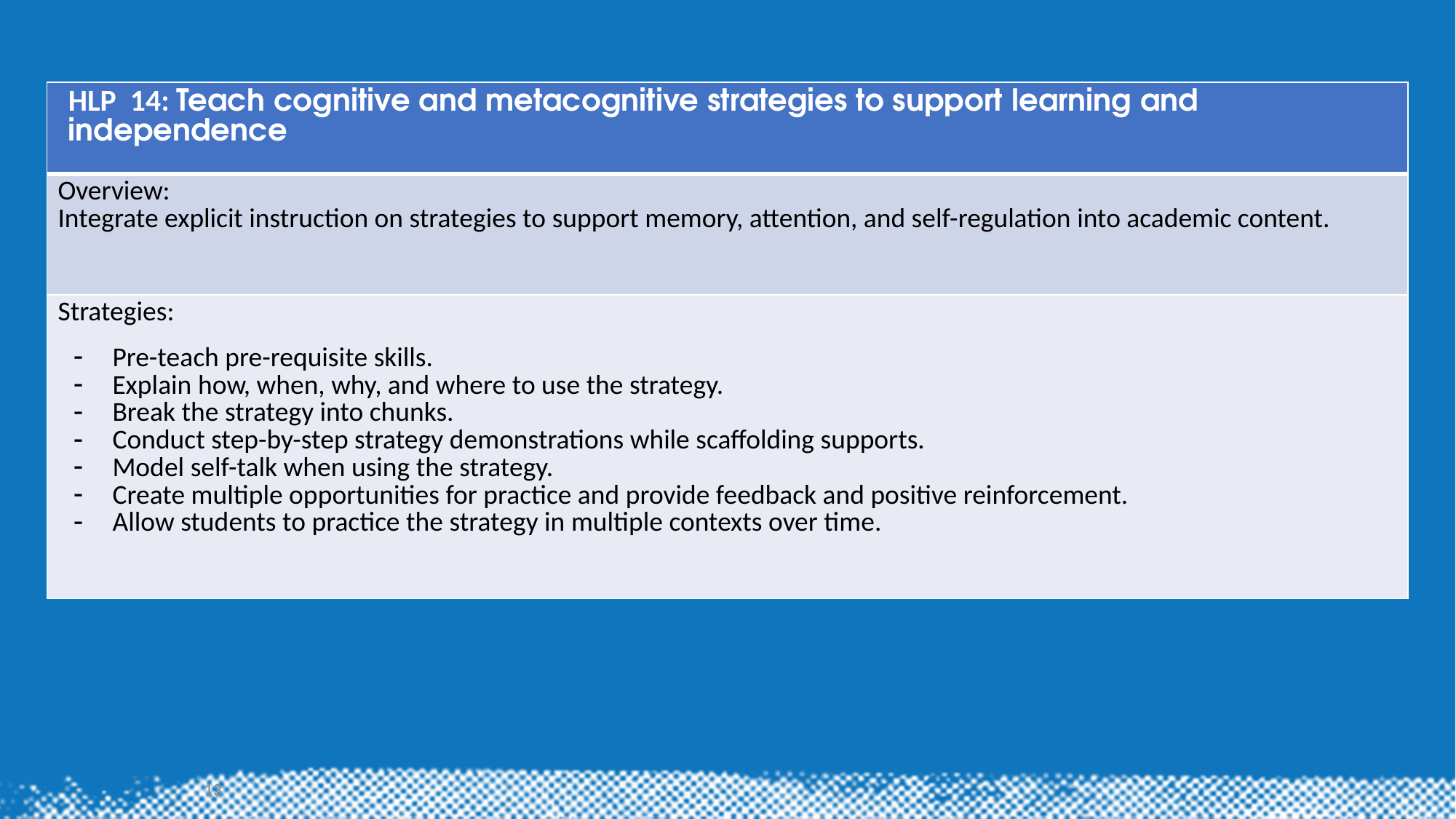

# HLP 14
| HLP  14: Teach cognitive and metacognitive strategies to support learning and independence |
| --- |
| Overview: Integrate explicit instruction on strategies to support memory, attention, and self-regulation into academic content. |
| Strategies: Pre-teach pre-requisite skills. Explain how, when, why, and where to use the strategy. Break the strategy into chunks. Conduct step-by-step strategy demonstrations while scaffolding supports. Model self-talk when using the strategy. Create multiple opportunities for practice and provide feedback and positive reinforcement. Allow students to practice the strategy in multiple contexts over time. |
13